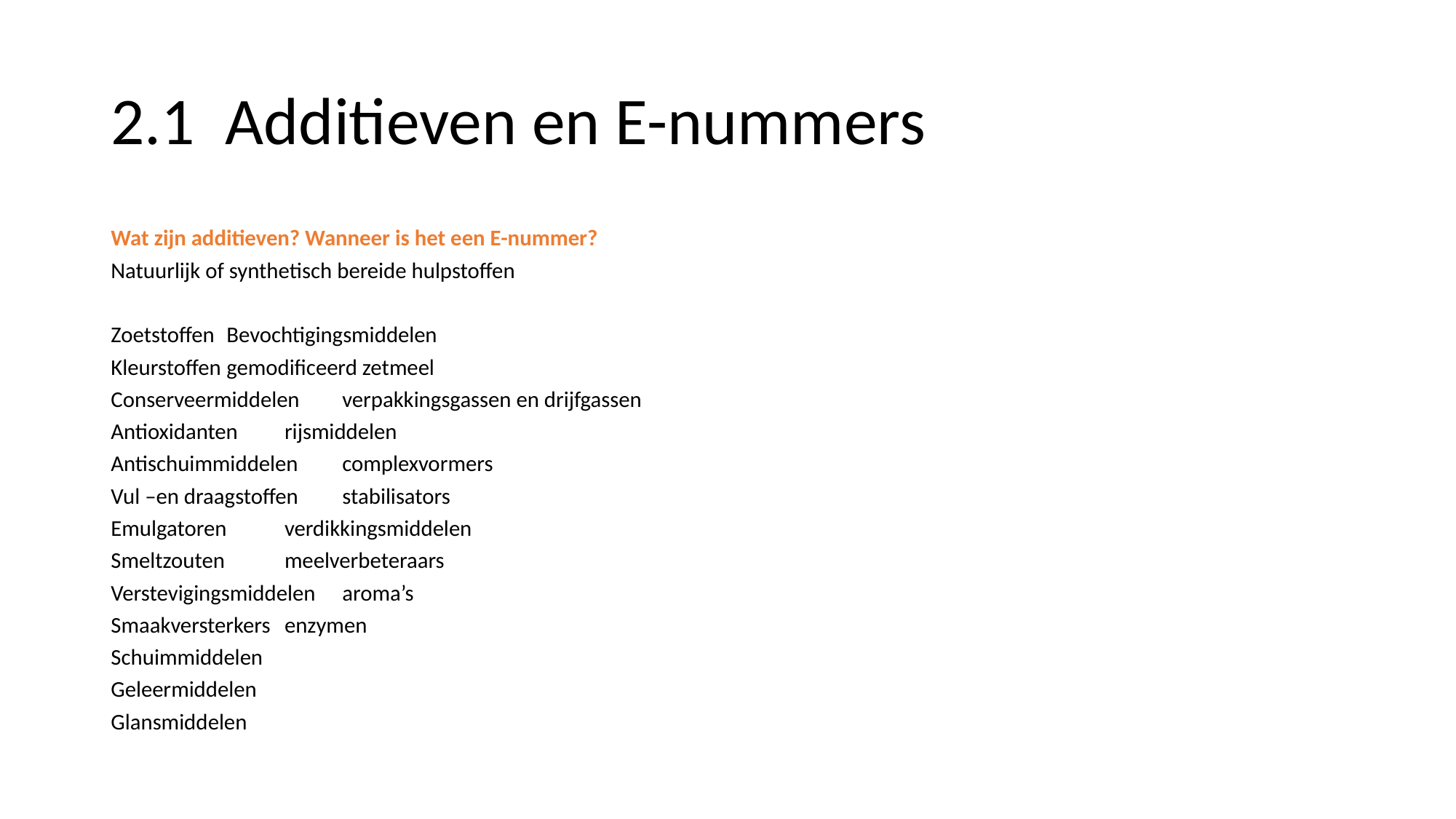

# 2.1  Additieven en E-nummers
Wat zijn additieven? Wanneer is het een E-nummer?
Natuurlijk of synthetisch bereide hulpstoffen

Zoetstoffen 		Bevochtigingsmiddelen
Kleurstoffen		gemodificeerd zetmeel
Conserveermiddelen	verpakkingsgassen en drijfgassen
Antioxidanten 	rijsmiddelen
Antischuimmiddelen 	complexvormers
Vul –en draagstoffen 	stabilisators
Emulgatoren 		verdikkingsmiddelen
Smeltzouten 		meelverbeteraars
Verstevigingsmiddelen 	aroma’s
Smaakversterkers 	enzymen
Schuimmiddelen
Geleermiddelen
Glansmiddelen